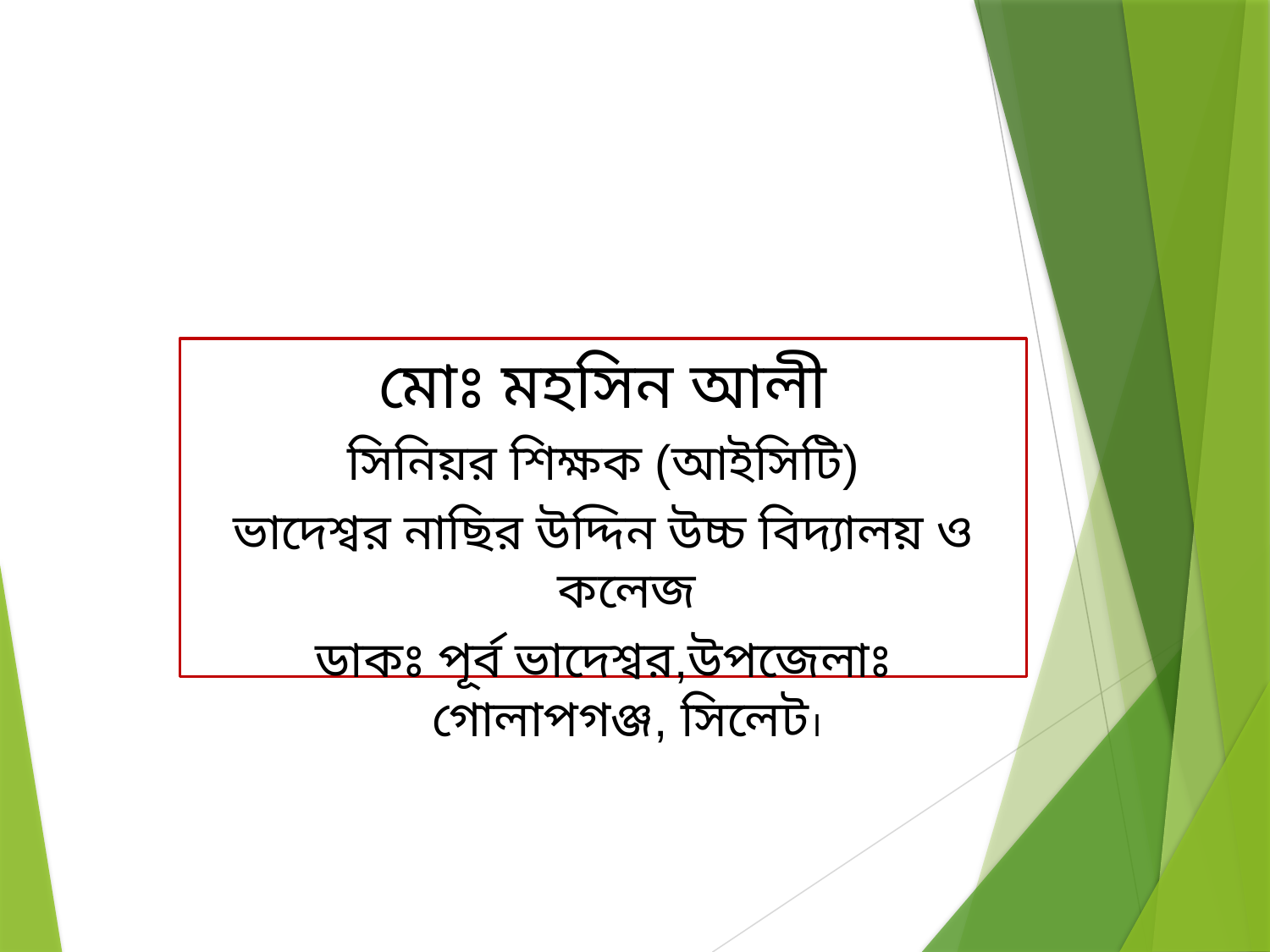

মোঃ মহসিন আলী
সিনিয়র শিক্ষক (আইসিটি)
ভাদেশ্বর নাছির উদ্দিন উচ্চ বিদ্যালয় ও কলেজ
ডাকঃ পূর্ব ভাদেশ্বর,উপজেলাঃ গোলাপগঞ্জ, সিলেট।